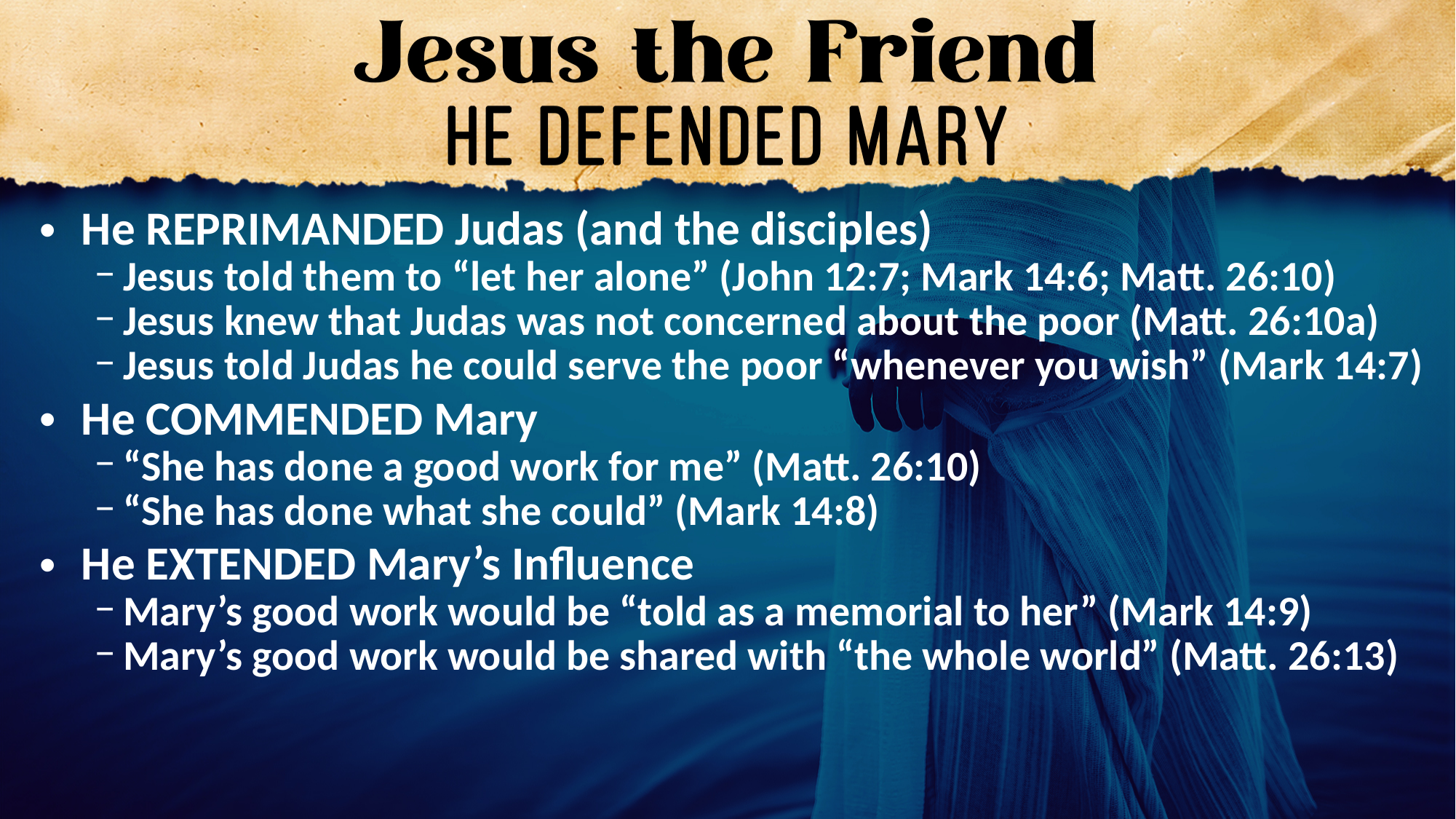

He REPRIMANDED Judas (and the disciples)
Jesus told them to “let her alone” (John 12:7; Mark 14:6; Matt. 26:10)
Jesus knew that Judas was not concerned about the poor (Matt. 26:10a)
Jesus told Judas he could serve the poor “whenever you wish” (Mark 14:7)
He COMMENDED Mary
“She has done a good work for me” (Matt. 26:10)
“She has done what she could” (Mark 14:8)
He EXTENDED Mary’s Influence
Mary’s good work would be “told as a memorial to her” (Mark 14:9)
Mary’s good work would be shared with “the whole world” (Matt. 26:13)